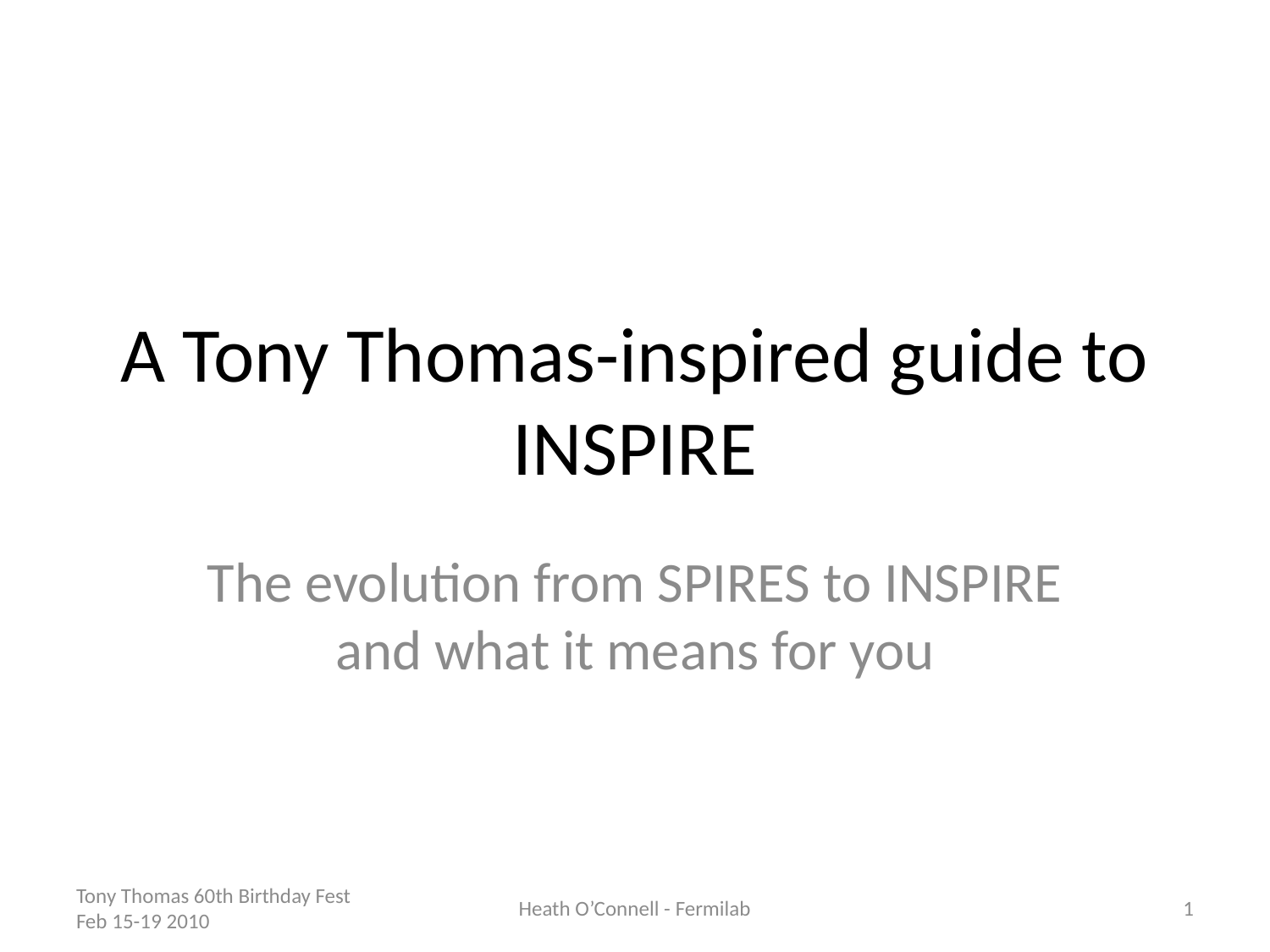

# A Tony Thomas-inspired guide to INSPIRE
The evolution from SPIRES to INSPIRE and what it means for you
Tony Thomas 60th Birthday Fest Feb 15-19 2010
Heath O’Connell - Fermilab
1